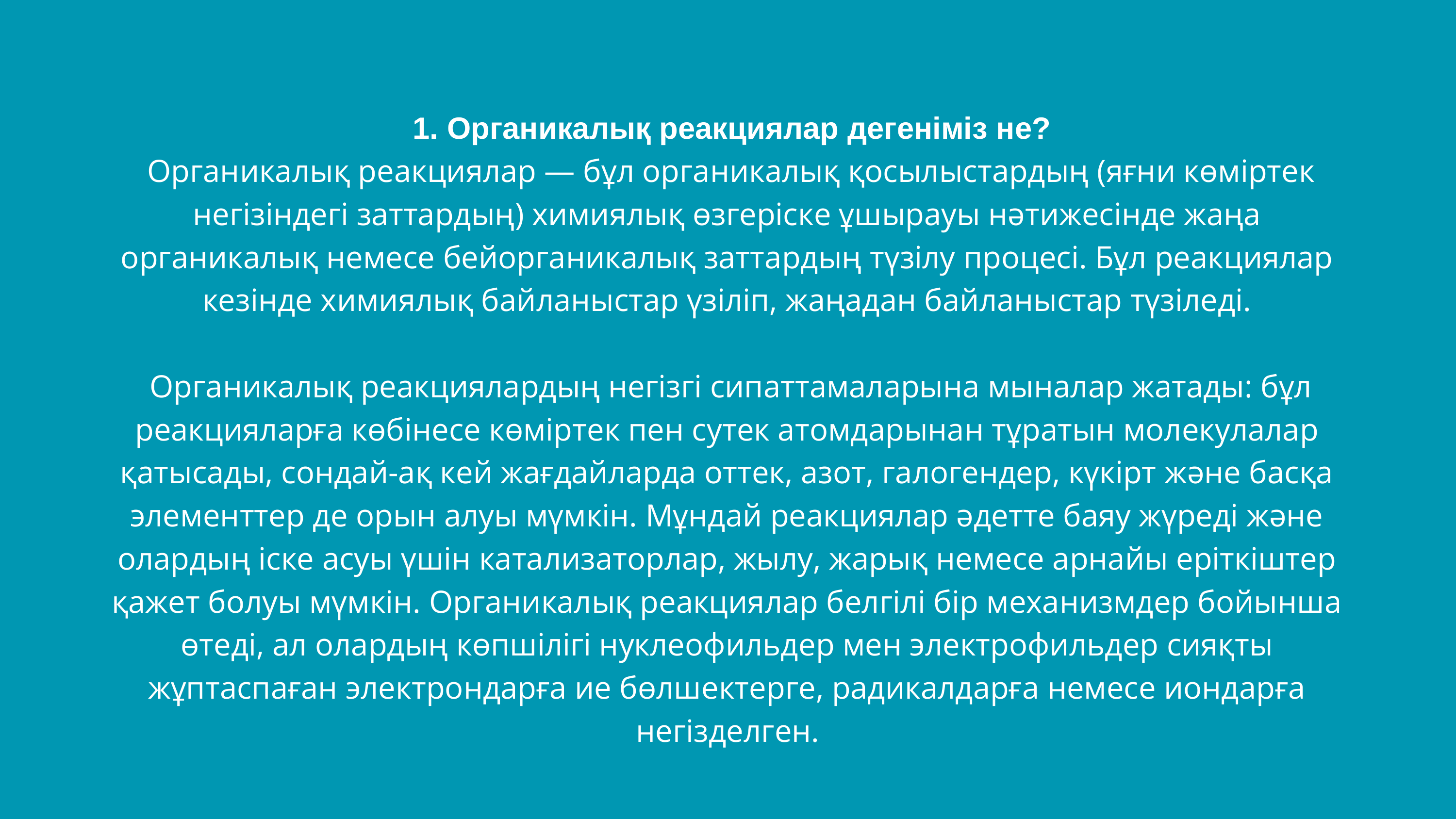

1. Органикалық реакциялар дегеніміз не?
 Органикалық реакциялар — бұл органикалық қосылыстардың (яғни көміртек негізіндегі заттардың) химиялық өзгеріске ұшырауы нәтижесінде жаңа органикалық немесе бейорганикалық заттардың түзілу процесі. Бұл реакциялар кезінде химиялық байланыстар үзіліп, жаңадан байланыстар түзіледі.

 Органикалық реакциялардың негізгі сипаттамаларына мыналар жатады: бұл реакцияларға көбінесе көміртек пен сутек атомдарынан тұратын молекулалар қатысады, сондай-ақ кей жағдайларда оттек, азот, галогендер, күкірт және басқа элементтер де орын алуы мүмкін. Мұндай реакциялар әдетте баяу жүреді және олардың іске асуы үшін катализаторлар, жылу, жарық немесе арнайы еріткіштер қажет болуы мүмкін. Органикалық реакциялар белгілі бір механизмдер бойынша өтеді, ал олардың көпшілігі нуклеофильдер мен электрофильдер сияқты жұптаспаған электрондарға ие бөлшектерге, радикалдарға немесе иондарға негізделген.